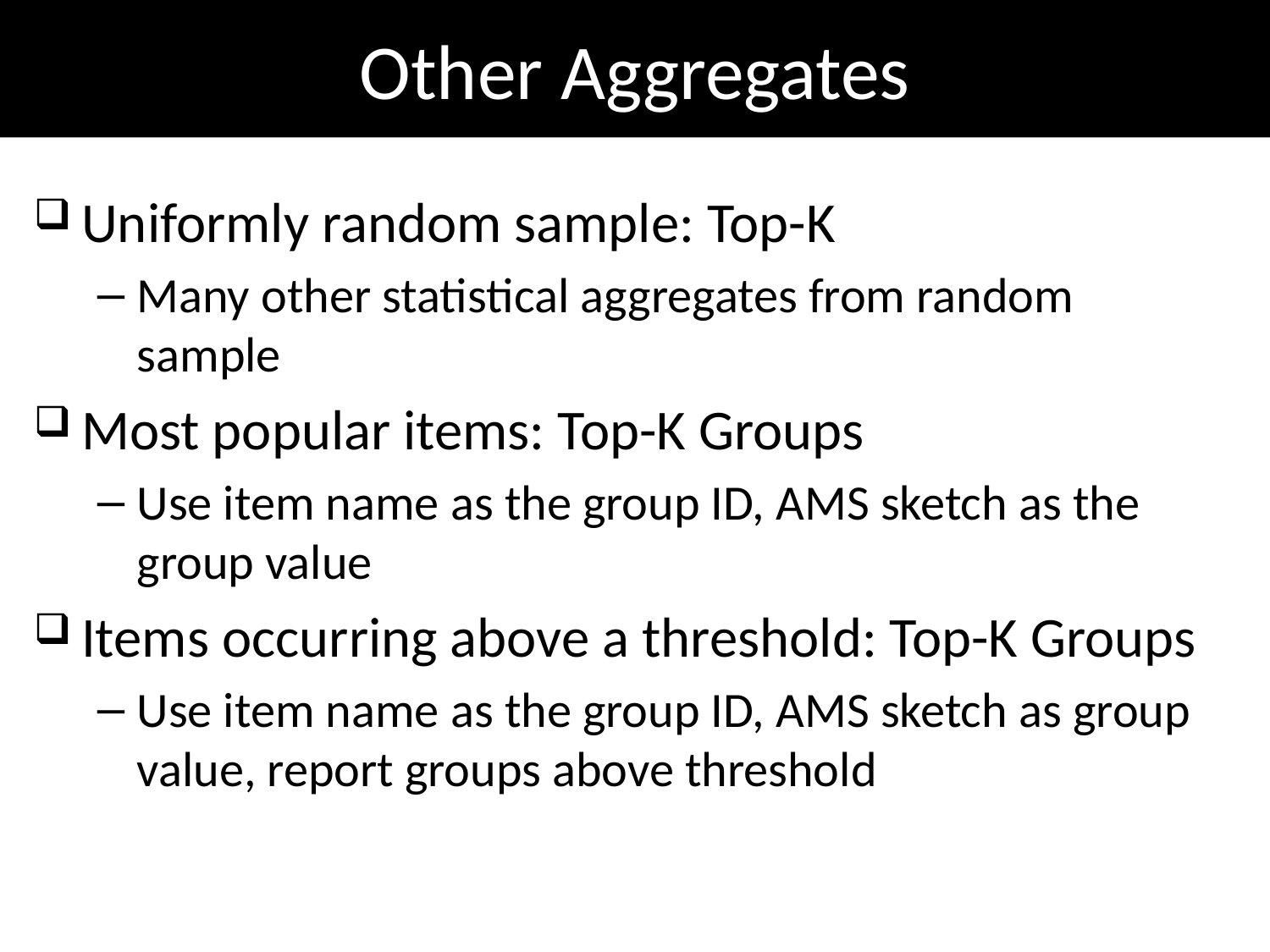

# Other Aggregates
Uniformly random sample: Top-K
Many other statistical aggregates from random sample
Most popular items: Top-K Groups
Use item name as the group ID, AMS sketch as the group value
Items occurring above a threshold: Top-K Groups
Use item name as the group ID, AMS sketch as group value, report groups above threshold